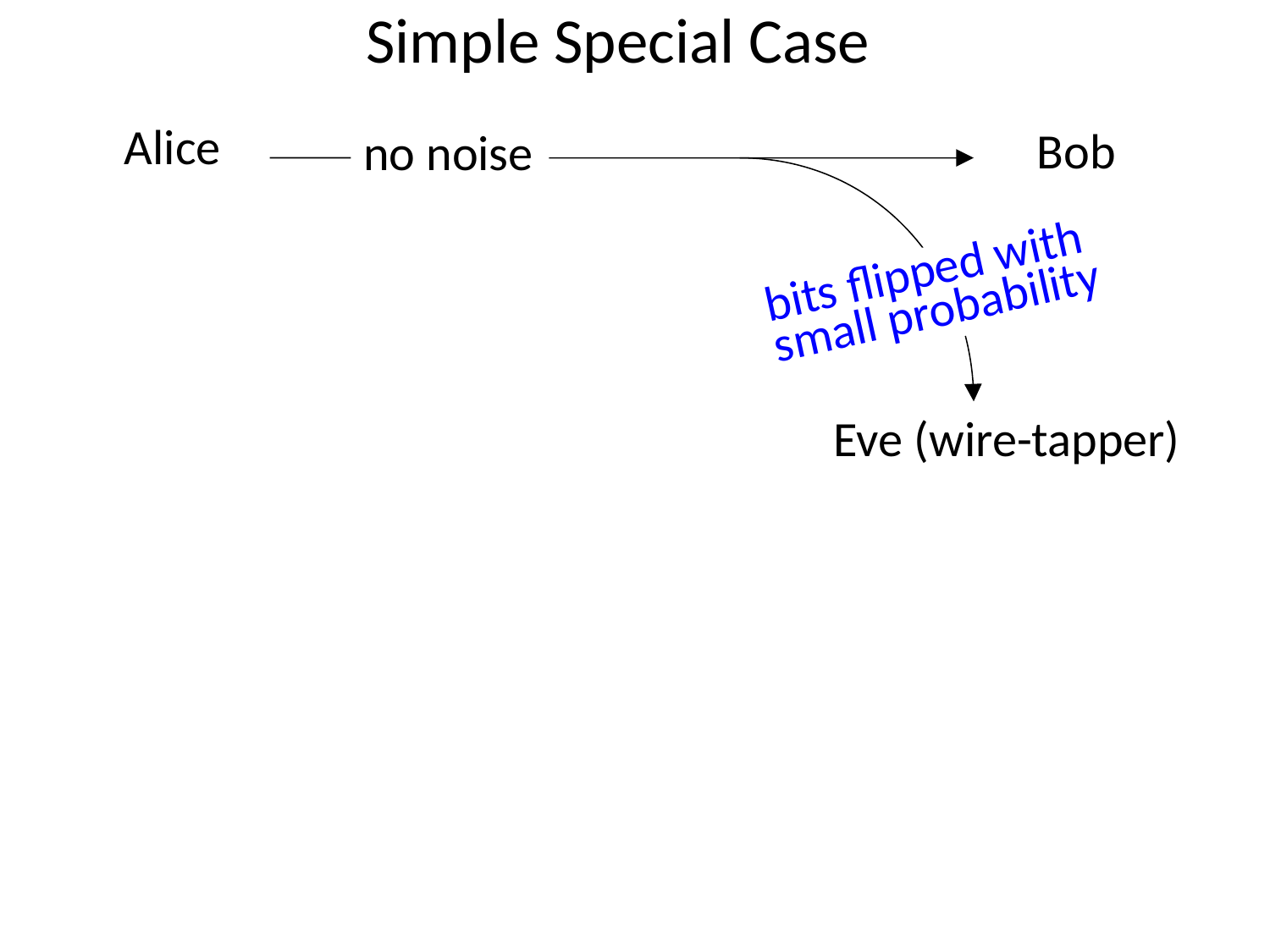

# Simple Special Case
Alice
Bob
no noise

bits flipped with
small probability
Eve (wire-tapper)